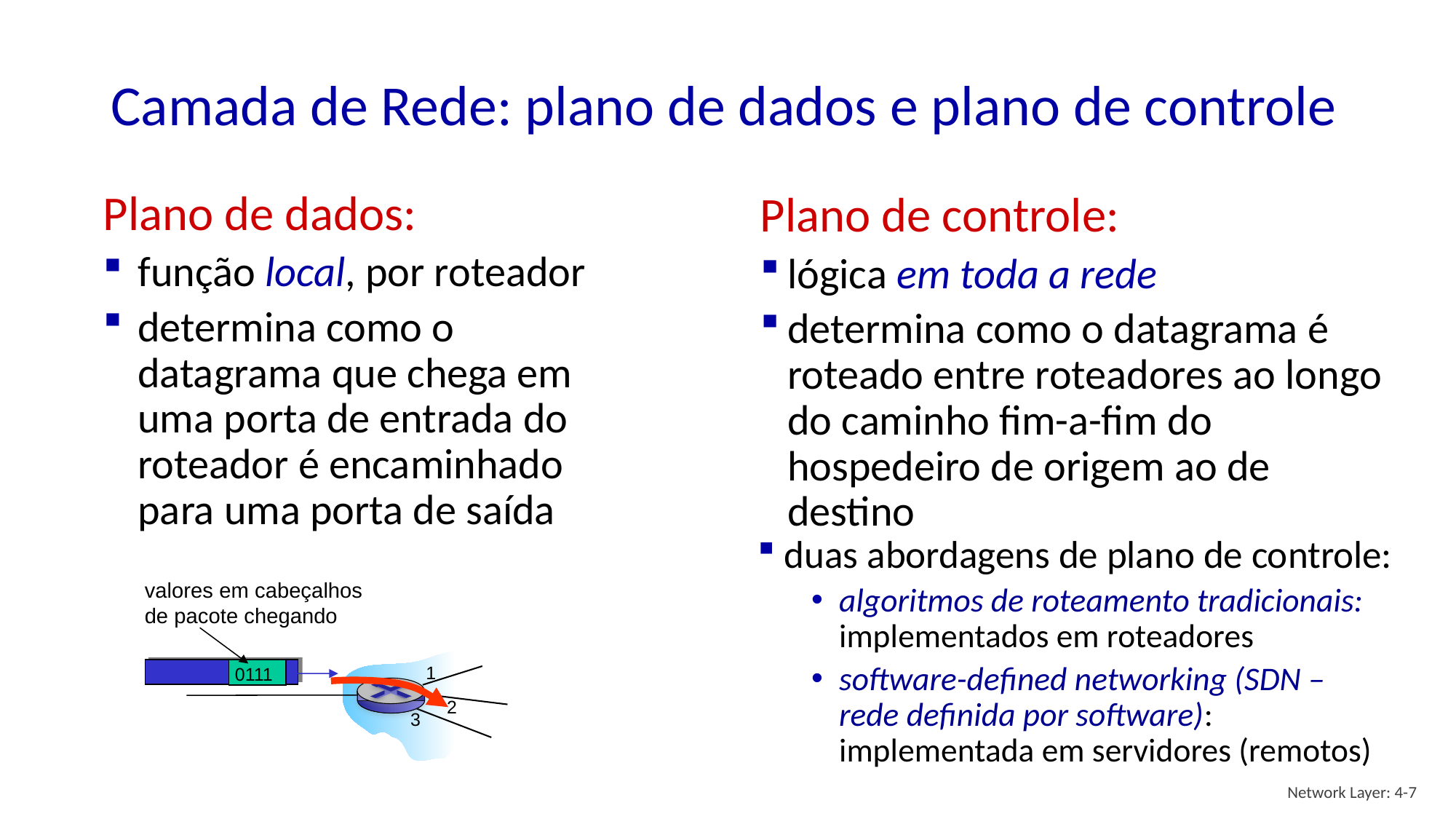

# Camada de Rede: plano de dados e plano de controle
Plano de dados:
função local, por roteador
determina como o datagrama que chega em uma porta de entrada do roteador é encaminhado para uma porta de saída

Plano de controle:
lógica em toda a rede
determina como o datagrama é roteado entre roteadores ao longo do caminho fim-a-fim do hospedeiro de origem ao de destino

duas abordagens de plano de controle:
algoritmos de roteamento tradicionais: implementados em roteadores
software-defined networking (SDN – rede definida por software): implementada em servidores (remotos)

valores em cabeçalhos de pacote chegando

0111

1

2
3
Network Layer: 4-7